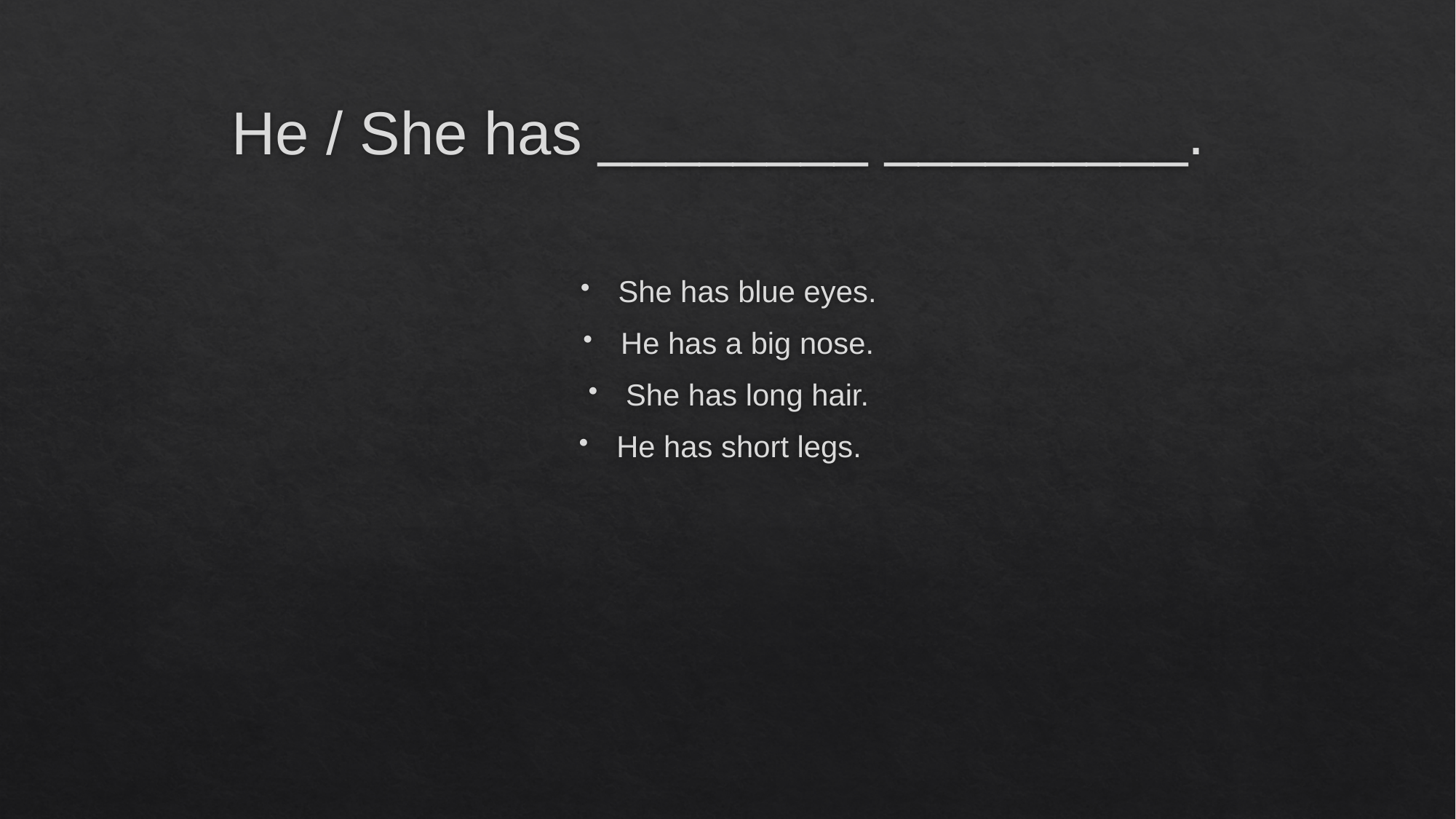

# He / She has ________ _________.
She has blue eyes.
He has a big nose.
She has long hair.
He has short legs.